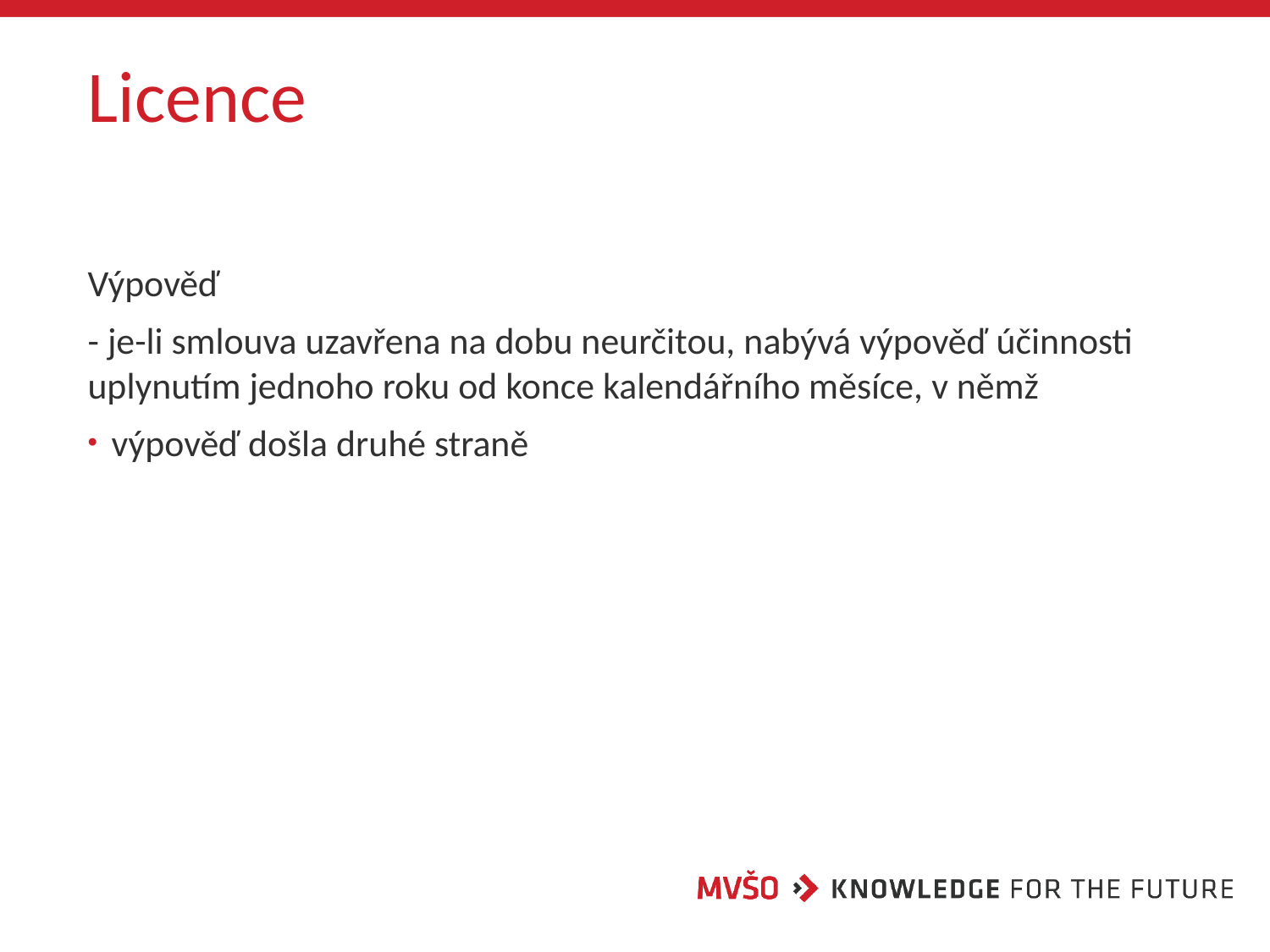

# Licence
Výpověď
- je-li smlouva uzavřena na dobu neurčitou, nabývá výpověď účinnosti uplynutím jednoho roku od konce kalendářního měsíce, v němž
výpověď došla druhé straně